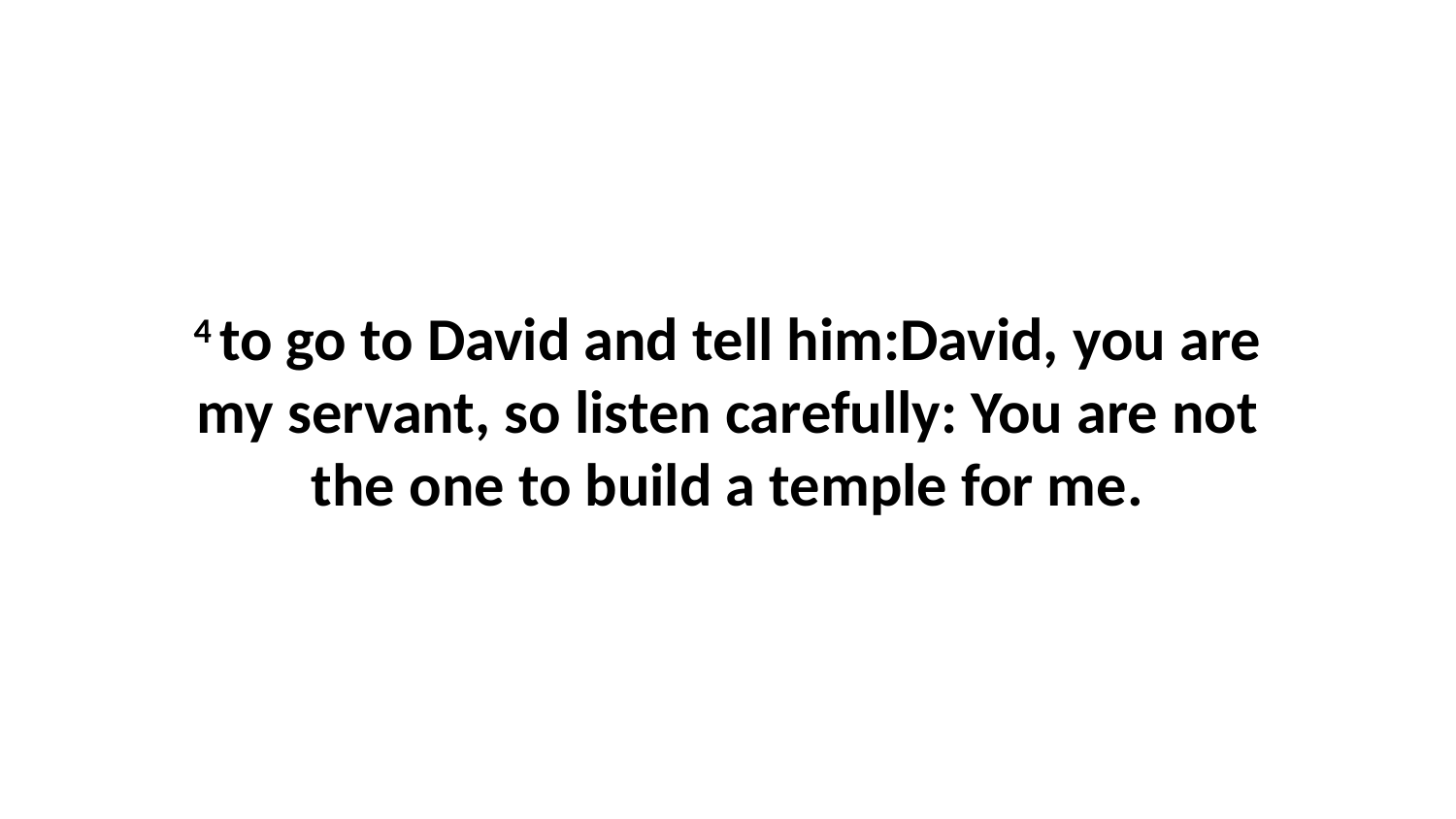

4 to go to David and tell him:David, you are my servant, so listen carefully: You are not the one to build a temple for me.